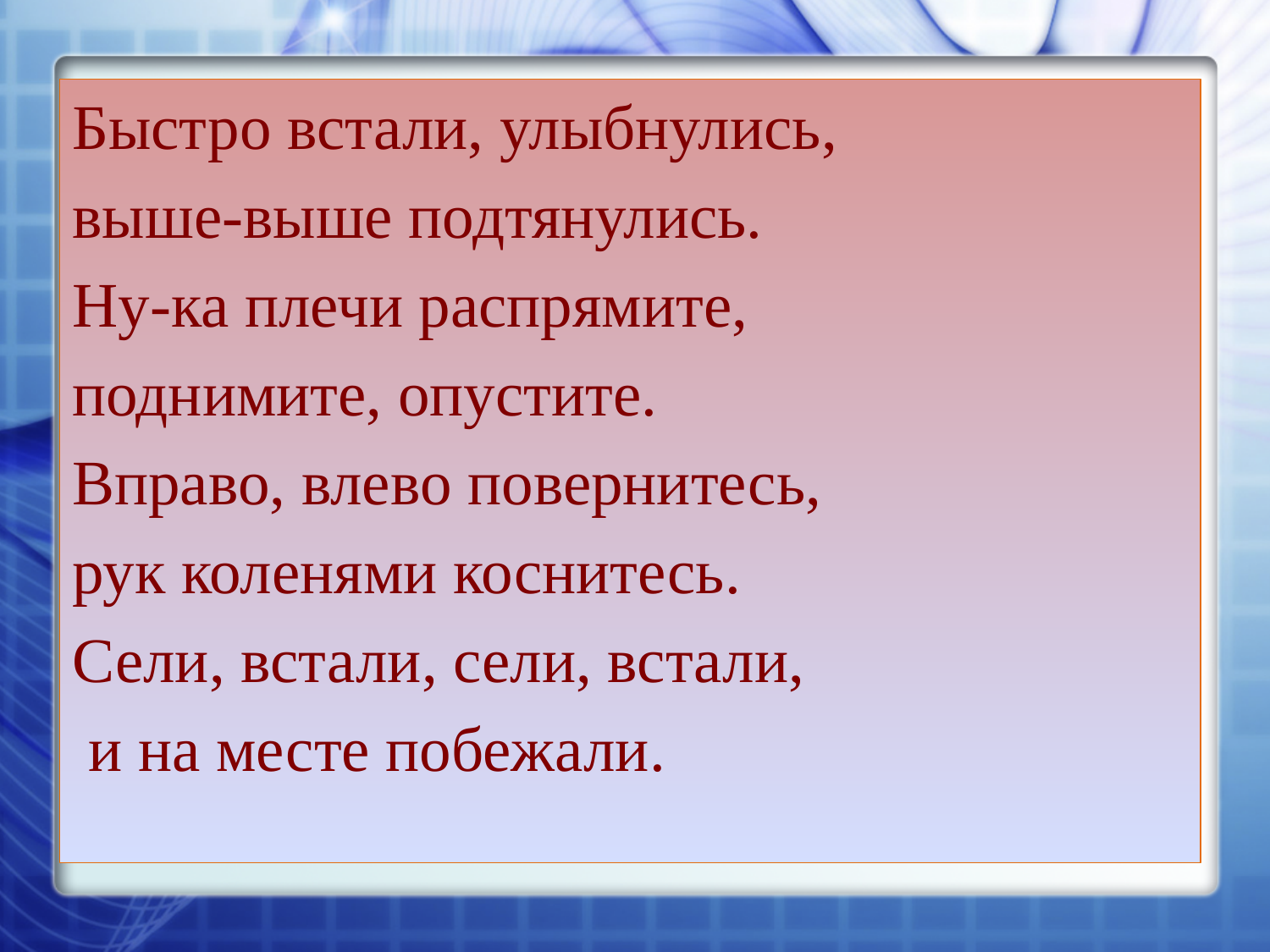

#
Быстро встали, улыбнулись,
выше-выше подтянулись.
Ну-ка плечи распрямите,
поднимите, опустите.
Вправо, влево повернитесь,
рук коленями коснитесь.
Сели, встали, сели, встали,
 и на месте побежали.